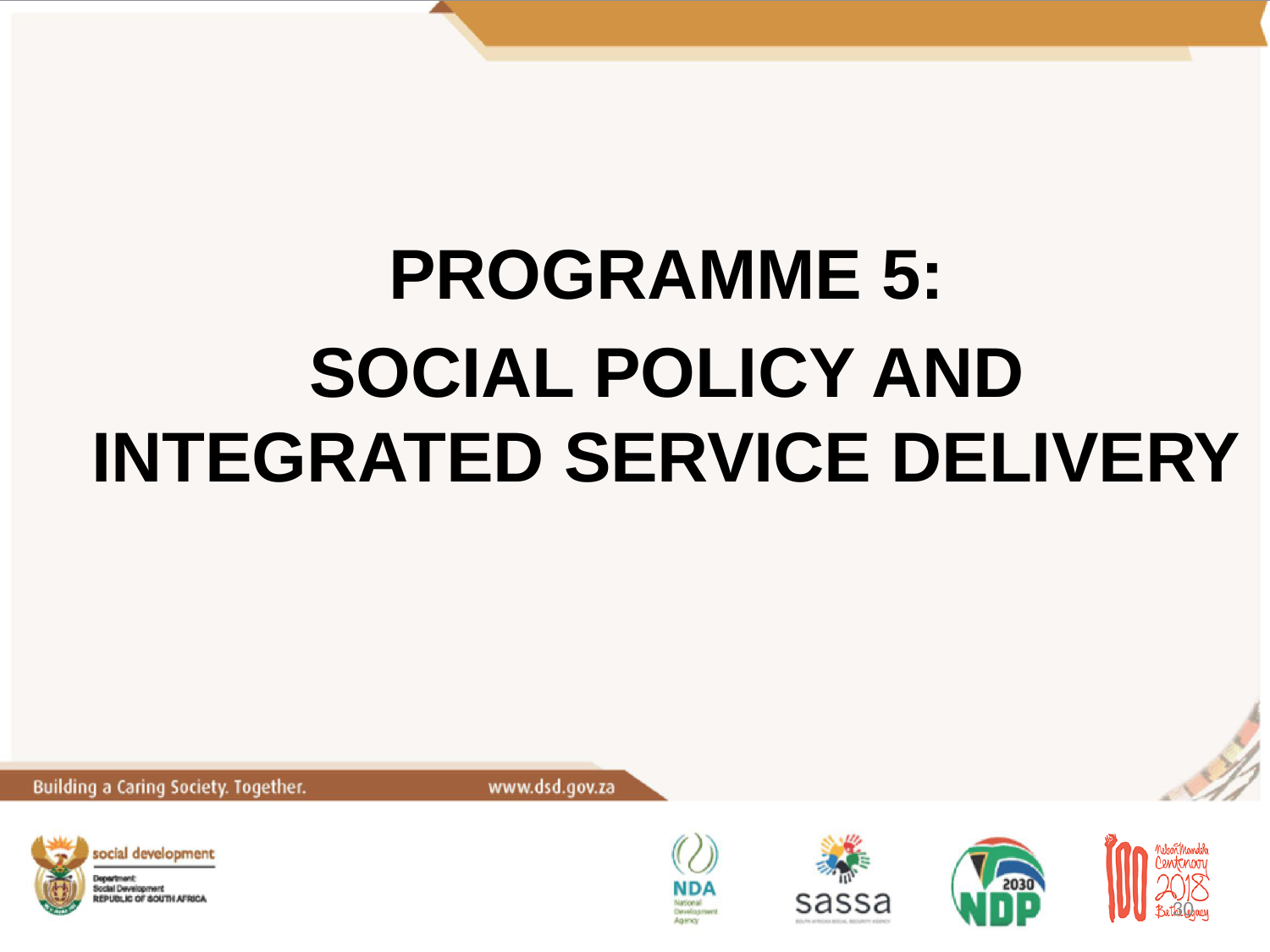

PROGRAMME 5:
SOCIAL POLICY AND INTEGRATED SERVICE DELIVERY
30